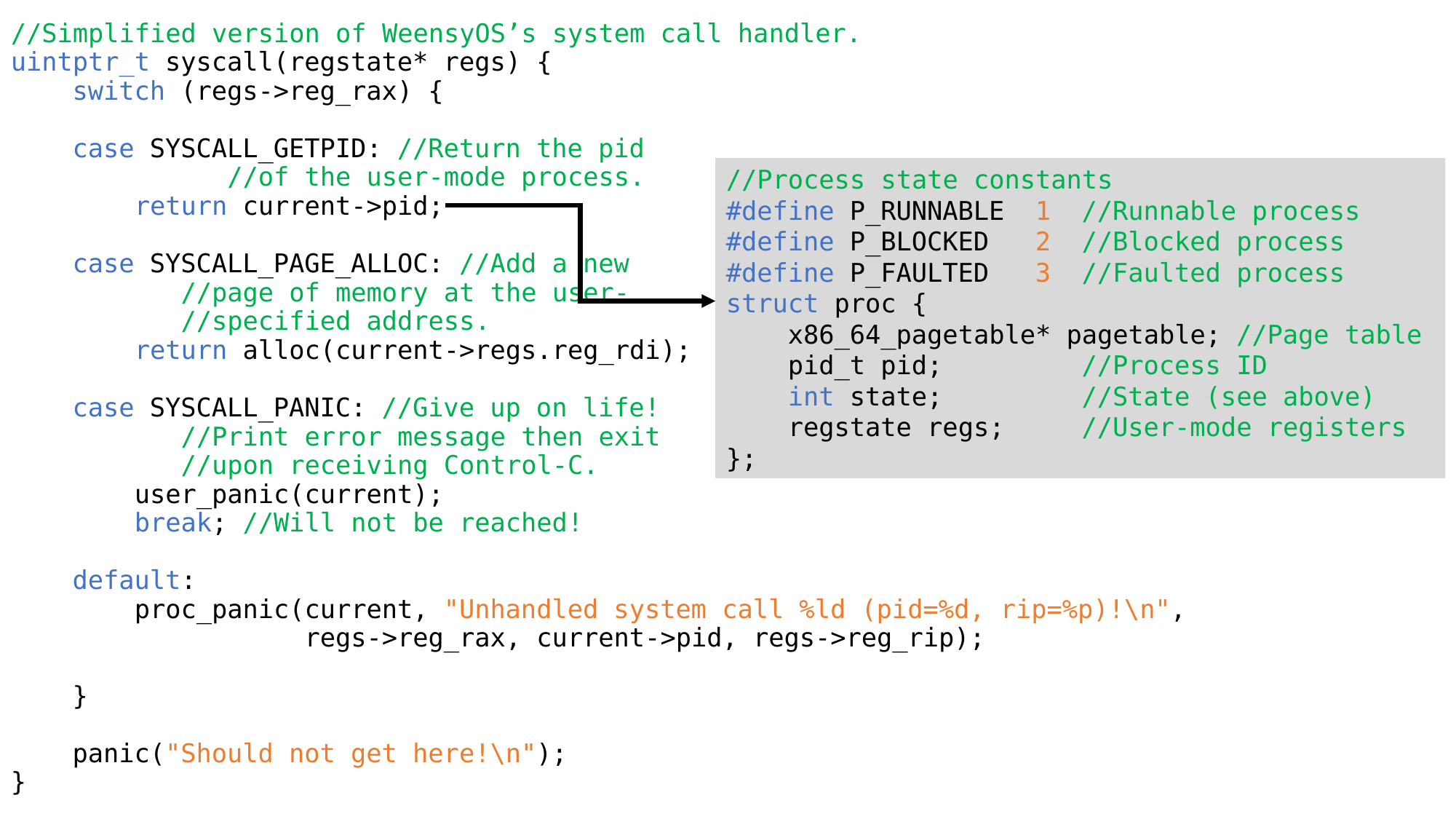

//Simplified version of WeensyOS’s system call handler.
uintptr_t syscall(regstate* regs) {
    switch (regs->reg_rax) {

    case SYSCALL_GETPID: //Return the pid
              //of the user-mode process.
        return current->pid;

    case SYSCALL_PAGE_ALLOC: //Add a new
           //page of memory at the user-
           //specified address.
        return alloc(current->regs.reg_rdi);

    case SYSCALL_PANIC: //Give up on life!
           //Print error message then exit
           //upon receiving Control-C.
        user_panic(current);
        break; //Will not be reached!

    default:
        proc_panic(current, "Unhandled system call %ld (pid=%d, rip=%p)!\n",
                   regs->reg_rax, current->pid, regs->reg_rip);

    }

    panic("Should not get here!\n");
}
//Process state constants
#define P_RUNNABLE  1  //Runnable process
#define P_BLOCKED   2  //Blocked process
#define P_FAULTED   3  //Faulted process
struct proc {
    x86_64_pagetable* pagetable; //Page table
    pid_t pid;         //Process ID
    int state;         //State (see above)
    regstate regs;     //User-mode registers
};